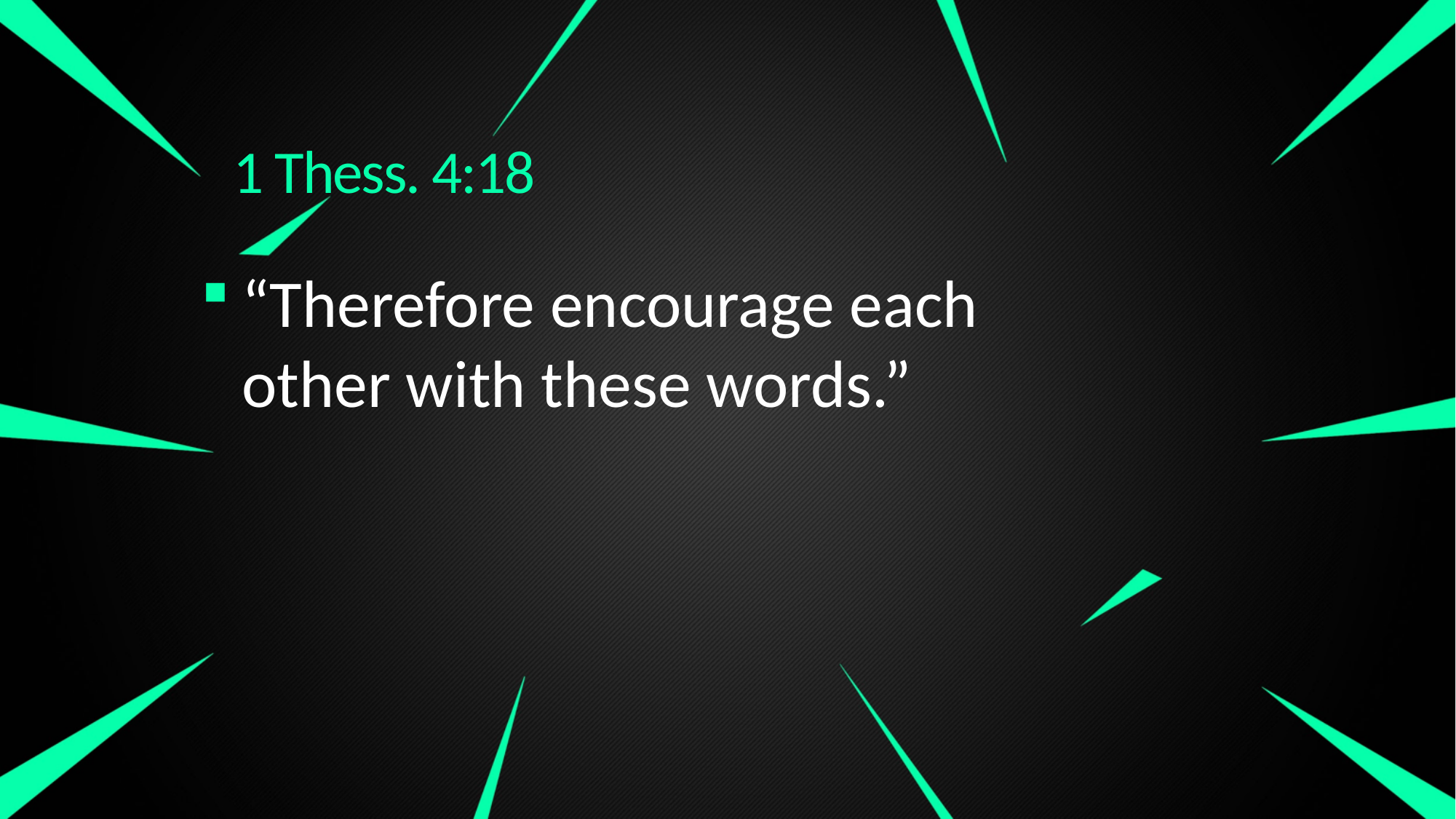

# 1 Thess. 4:18
“Therefore encourage each other with these words.”